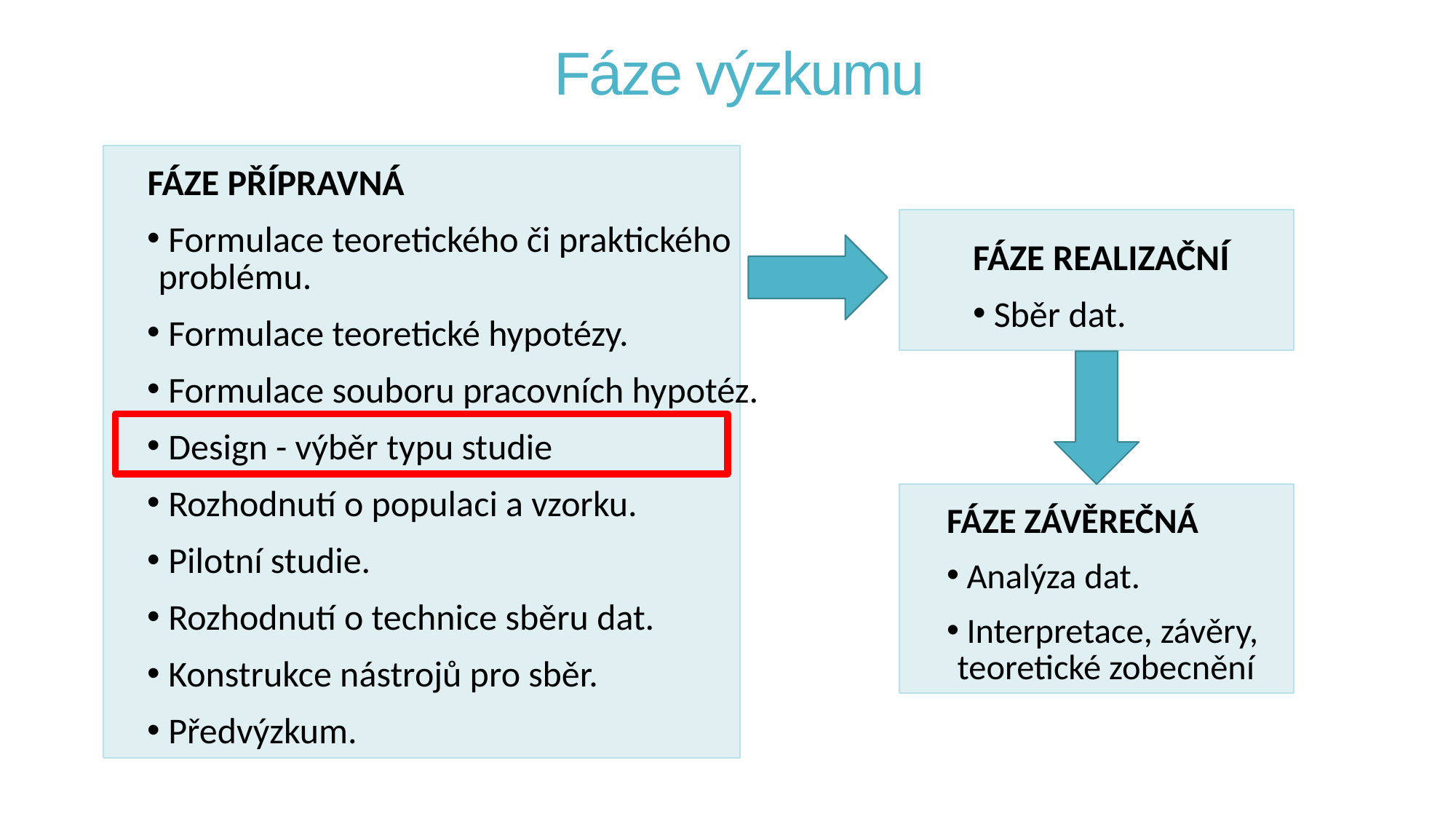

# Fáze výzkumu

FÁZE PŘÍPRAVNÁ
 Formulace teoretického či praktického problému. ​
 Formulace teoretické hypotézy. ​
 Formulace souboru pracovních hypotéz.
 Design - výběr ​typu studie
 Rozhodnutí o populaci a vzorku. ​
 Pilotní studie. ​
 Rozhodnutí o technice sběru dat. ​
 Konstrukce nástrojů pro sběr. ​
 Předvýzkum.​

FÁZE REALIZAČNÍ
 Sběr dat. ​

FÁZE ZÁVĚREČNÁ
 Analýza dat. ​
 Interpretace, závěry, teoretické zobecnění